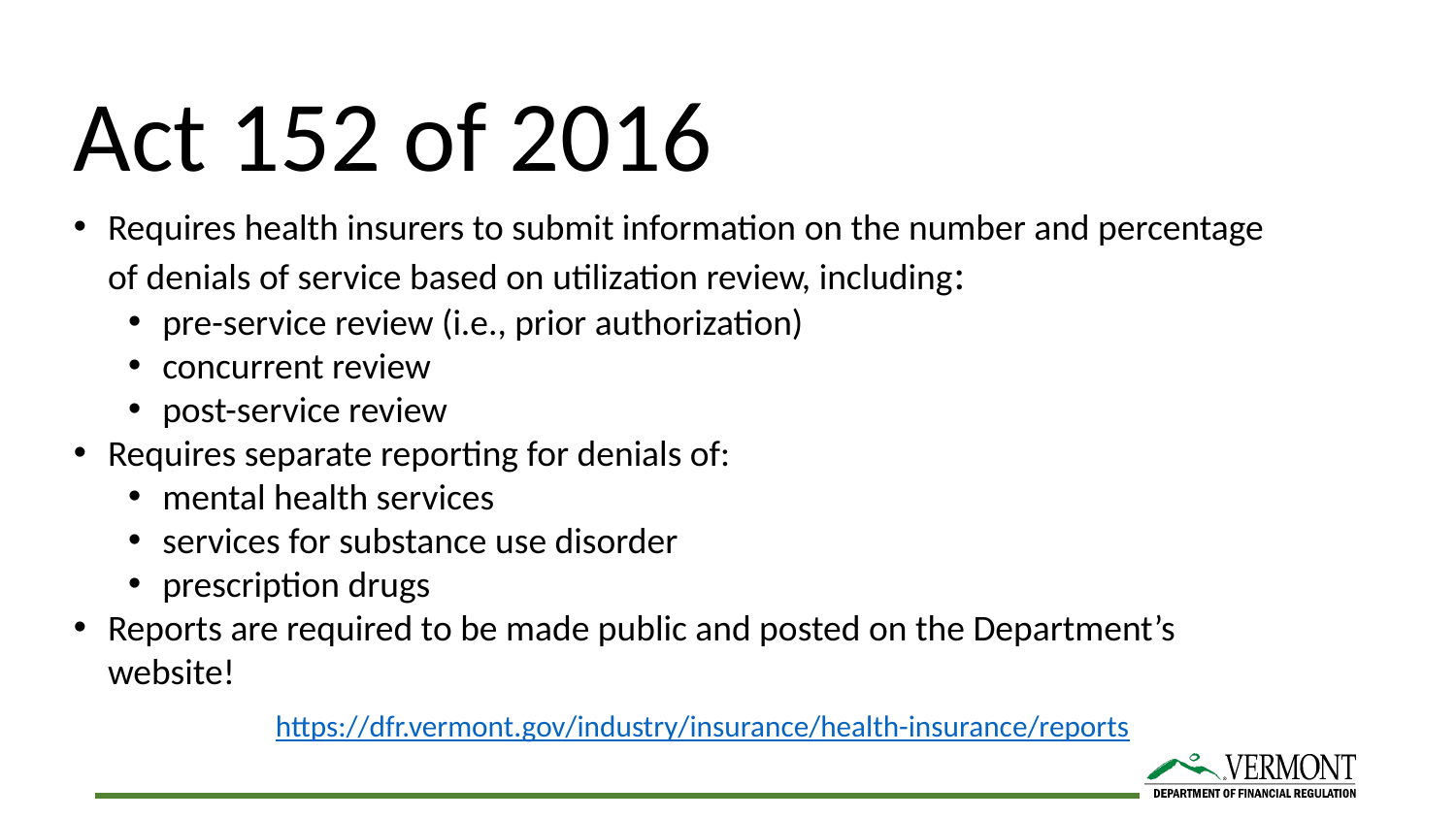

Act 152 of 2016
Requires health insurers to submit information on the number and percentage of denials of service based on utilization review, including:
pre-service review (i.e., prior authorization)
concurrent review
post-service review
Requires separate reporting for denials of:
mental health services
services for substance use disorder
prescription drugs
Reports are required to be made public and posted on the Department’s website!
https://dfr.vermont.gov/industry/insurance/health-insurance/reports